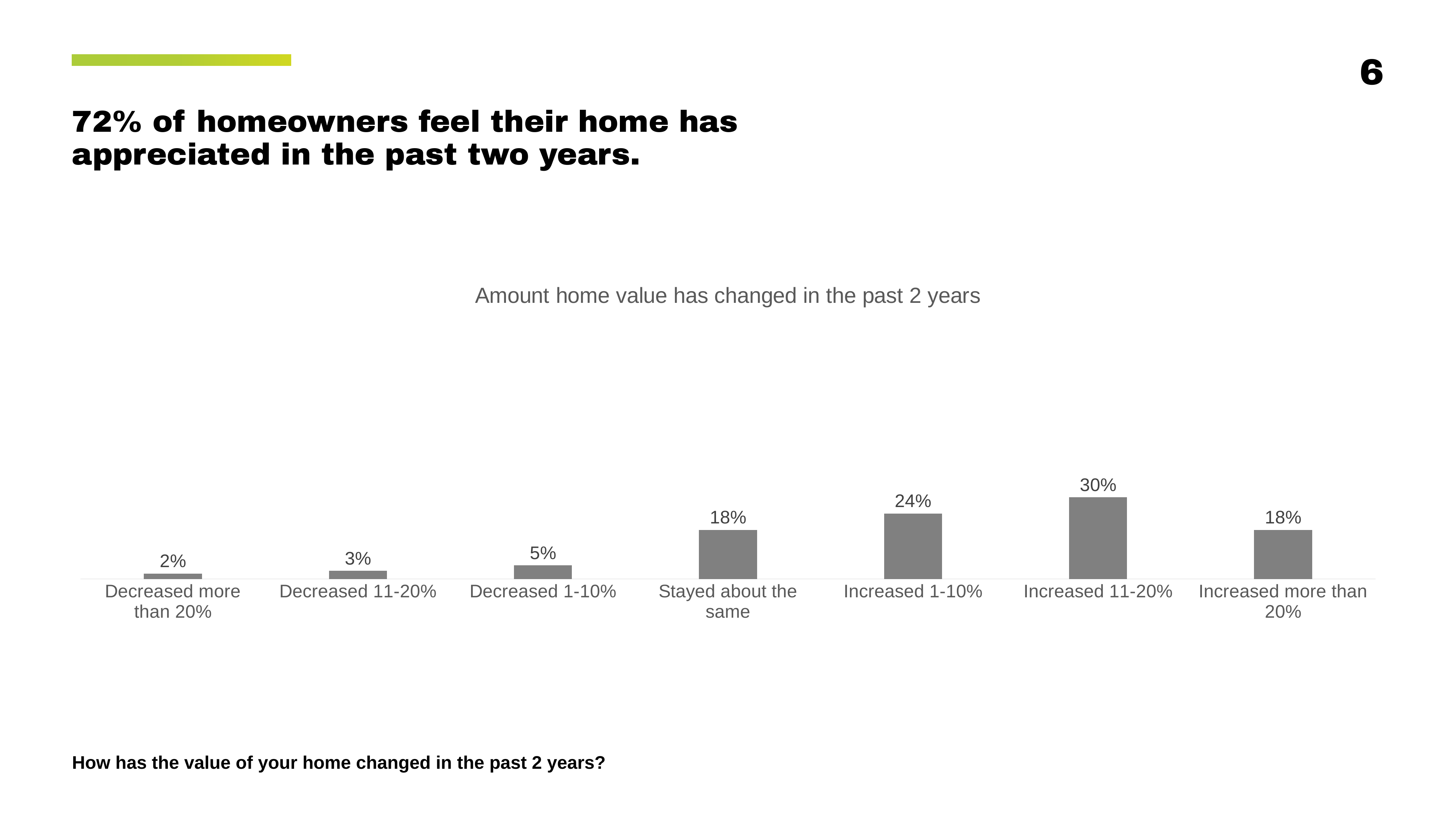

6
72% of homeowners feel their home has appreciated in the past two years.

### Chart: Amount home value has changed in the past 2 years

| Category | Column2 |
|---|---|
| Decreased more than 20% | 0.02 |
| Decreased 11-20% | 0.03 |
| Decreased 1-10% | 0.05 |
| Stayed about the same | 0.18 |
| Increased 1-10% | 0.24 |
| Increased 11-20% | 0.3 |
| Increased more than 20% | 0.18 |
How has the value of your home changed in the past 2 years?